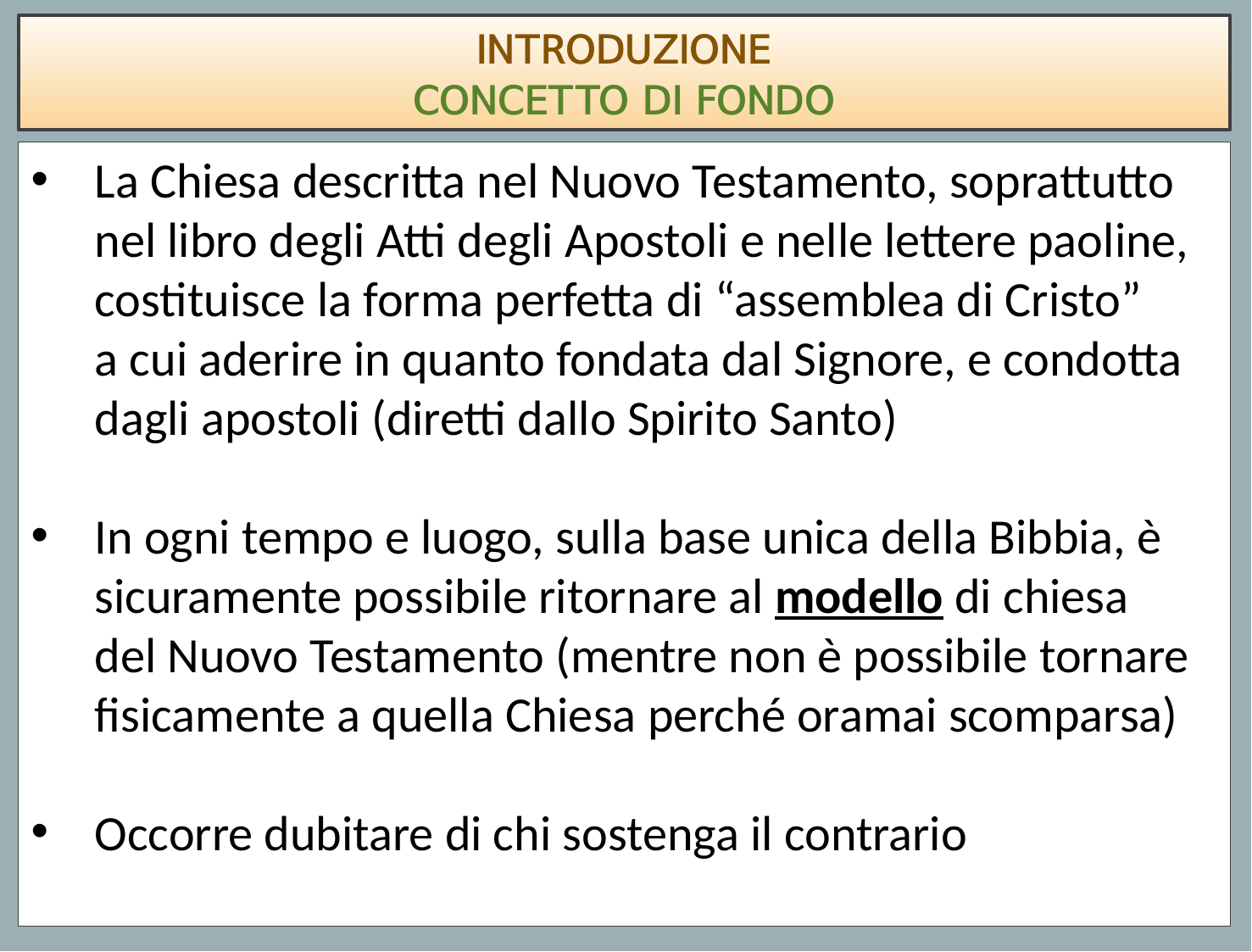

INTRODUZIONE
Concetto di fondo
La Chiesa descritta nel Nuovo Testamento, soprattutto nel libro degli Atti degli Apostoli e nelle lettere paoline, costituisce la forma perfetta di “assemblea di Cristo”     a cui aderire in quanto fondata dal Signore, e condotta dagli apostoli (diretti dallo Spirito Santo)

In ogni tempo e luogo, sulla base unica della Bibbia, è sicuramente possibile ritornare al modello di chiesa   del Nuovo Testamento (mentre non è possibile tornare fisicamente a quella Chiesa perché oramai scomparsa)

Occorre dubitare di chi sostenga il contrario